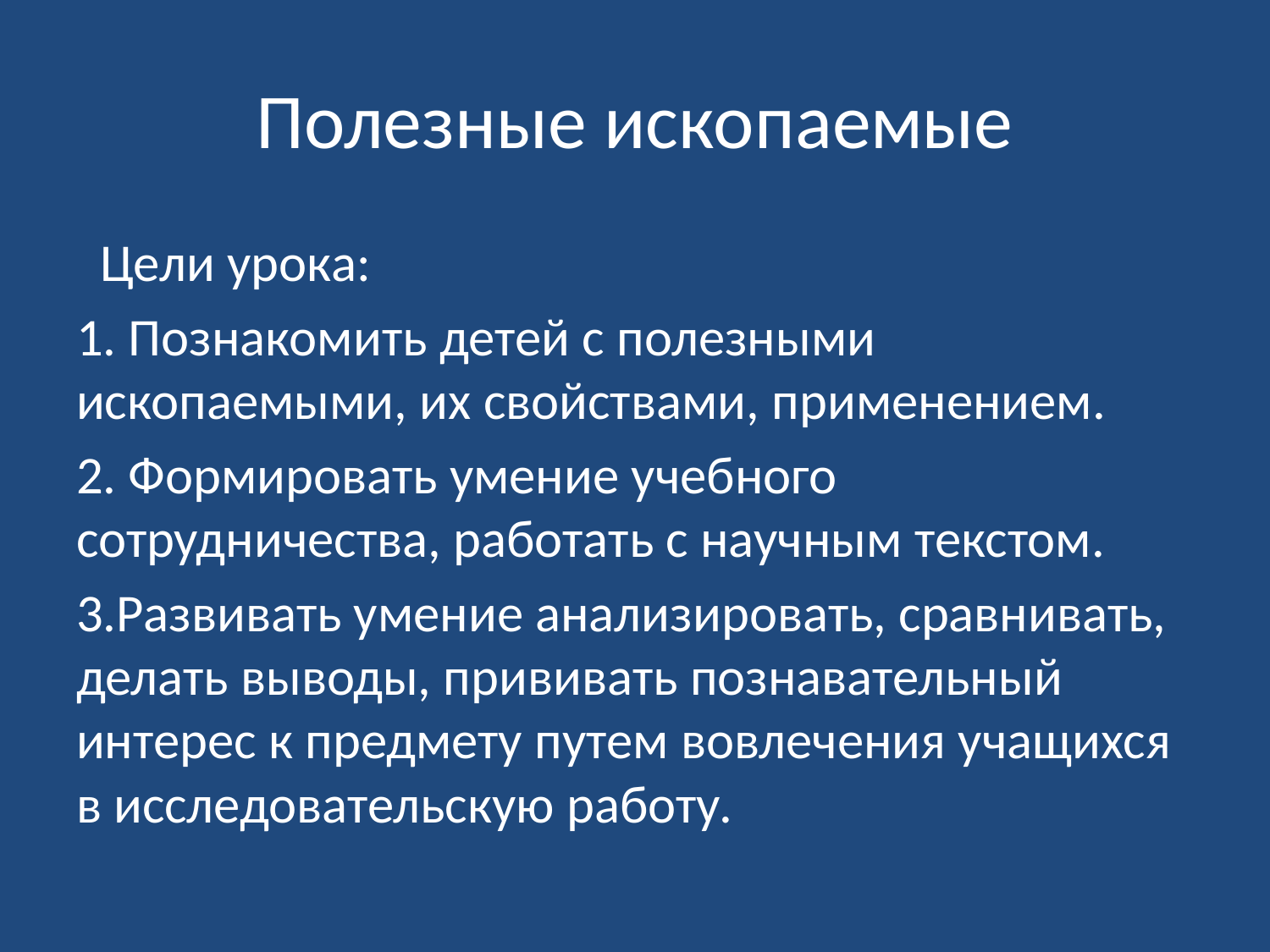

# Полезные ископаемые
  Цели урока:
1. Познакомить детей с полезными ископаемыми, их свойствами, применением.
2. Формировать умение учебного сотрудничества, работать с научным текстом.
3.Развивать умение анализировать, сравнивать, делать выводы, прививать познавательный интерес к предмету путем вовлечения учащихся в исследовательскую работу.